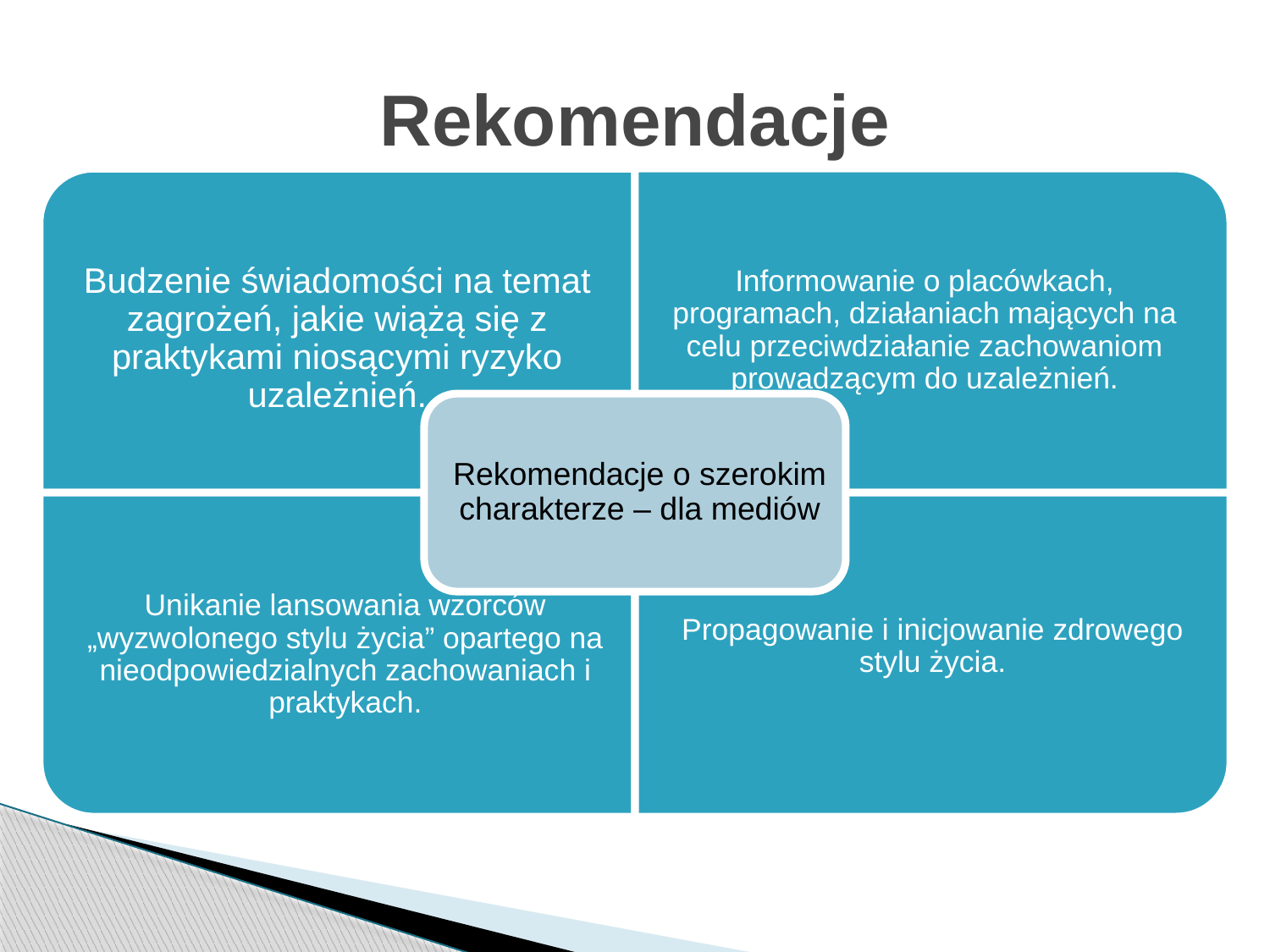

# Rekomendacje
Budzenie świadomości na temat zagrożeń, jakie wiążą się z praktykami niosącymi ryzyko uzależnień.
Informowanie o placówkach, programach, działaniach mających na celu przeciwdziałanie zachowaniom prowadzącym do uzależnień.
Unikanie lansowania wzorców „wyzwolonego stylu życia” opartego na nieodpowiedzialnych zachowaniach i praktykach.
Propagowanie i inicjowanie zdrowego stylu życia.
Rekomendacje o szerokim charakterze – dla mediów